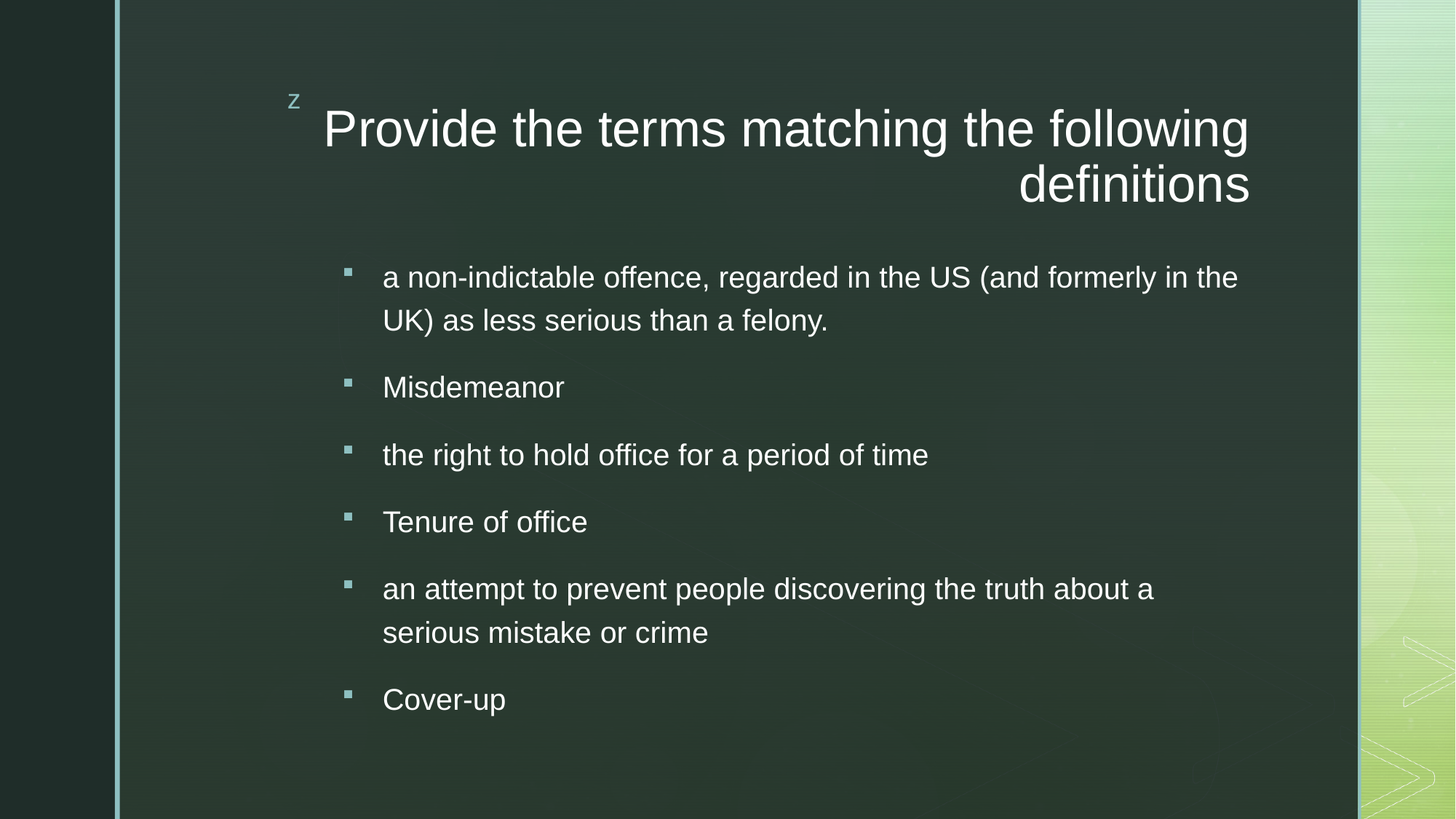

# Provide the terms matching the following definitions
a non-indictable offence, regarded in the US (and formerly in the UK) as less serious than a felony.
Misdemeanor
the right to hold office for a period of time
Tenure of office
an attempt to prevent people discovering the truth about a serious mistake or crime
Cover-up